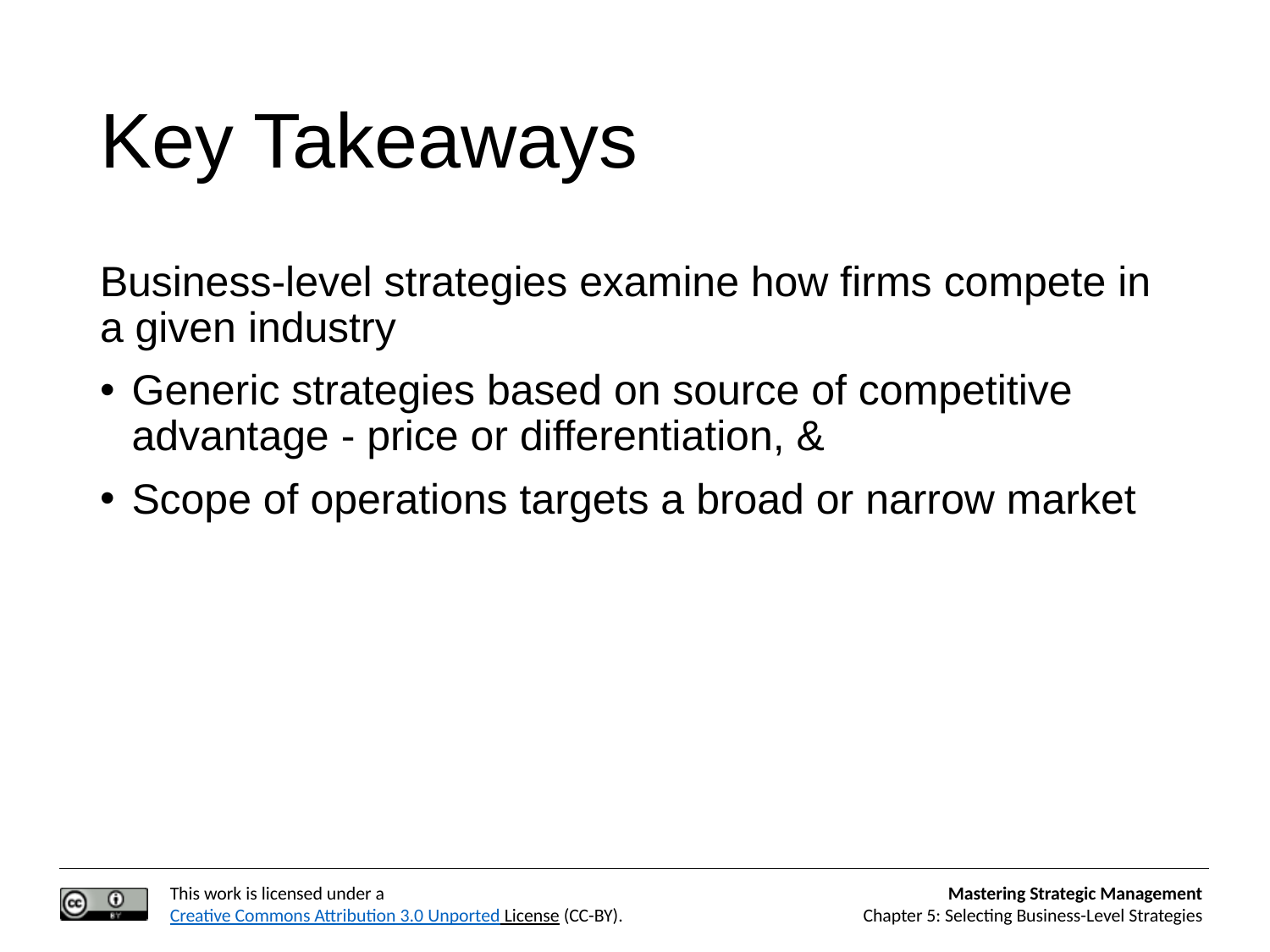

# Key Takeaways
Business-level strategies examine how firms compete in a given industry
Generic strategies based on source of competitive advantage - price or differentiation, &
Scope of operations targets a broad or narrow market